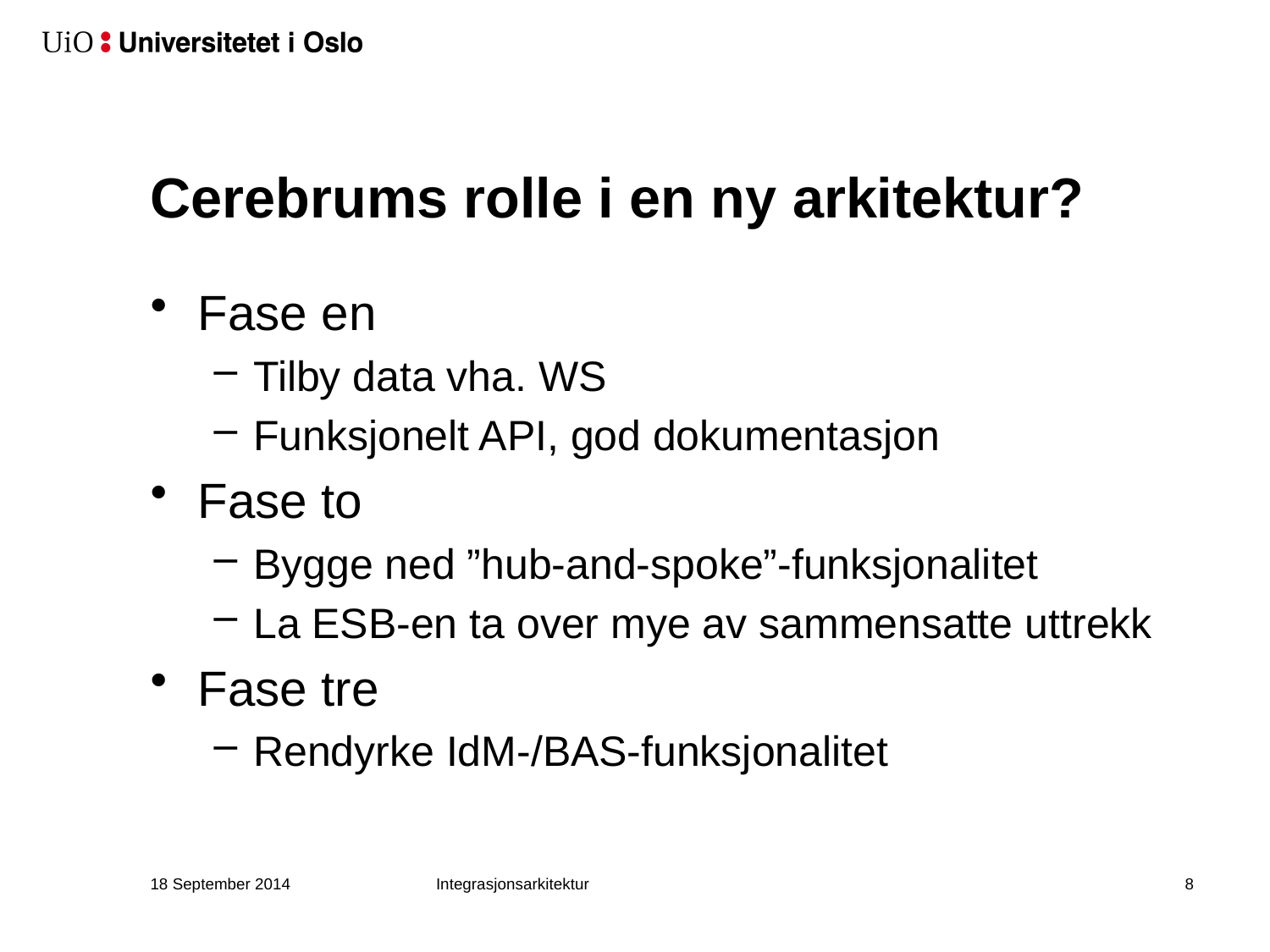

# Cerebrums rolle i en ny arkitektur?
Fase en
Tilby data vha. WS
Funksjonelt API, god dokumentasjon
Fase to
Bygge ned ”hub-and-spoke”-funksjonalitet
La ESB-en ta over mye av sammensatte uttrekk
Fase tre
Rendyrke IdM-/BAS-funksjonalitet
18 September 2014
Integrasjonsarkitektur
8